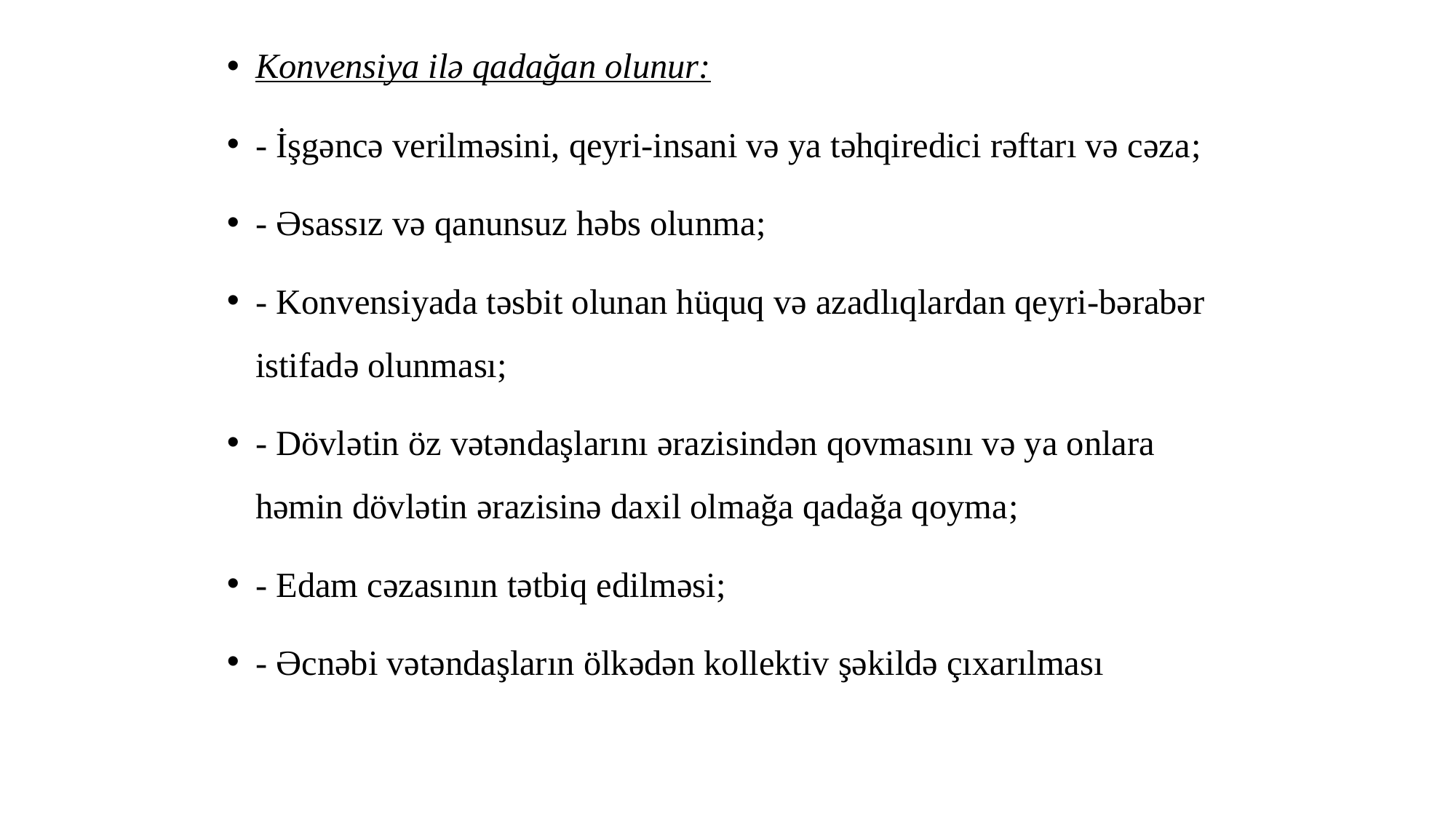

Konvensiya ilə qadağan olunur:
- İşgəncə verilməsini, qeyri-insani və ya təhqiredici rəftarı və cəza;
- Əsassız və qanunsuz həbs olunma;
- Konvensiyada təsbit olunan hüquq və azadlıqlardan qeyri-bərabər istifadə olunması;
- Dövlətin öz vətəndaşlarını ərazisindən qovmasını və ya onlara həmin dövlətin ərazisinə daxil olmağa qadağa qoyma;
- Edam cəzasının tətbiq edilməsi;
- Əcnəbi vətəndaşların ölkədən kollektiv şəkildə çıxarılması